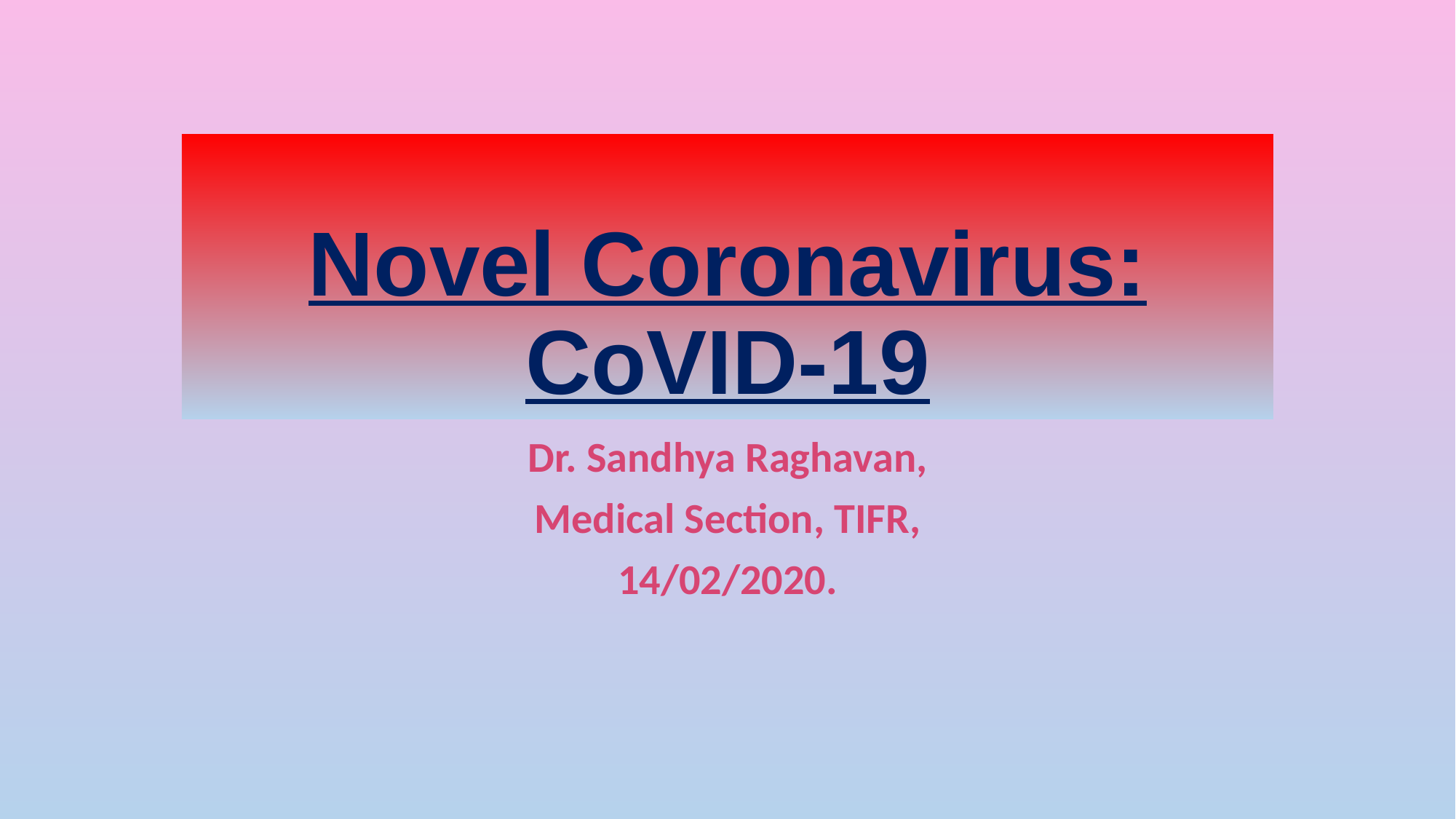

# Novel Coronavirus: CoVID-19
Dr. Sandhya Raghavan,
Medical Section, TIFR,
14/02/2020.